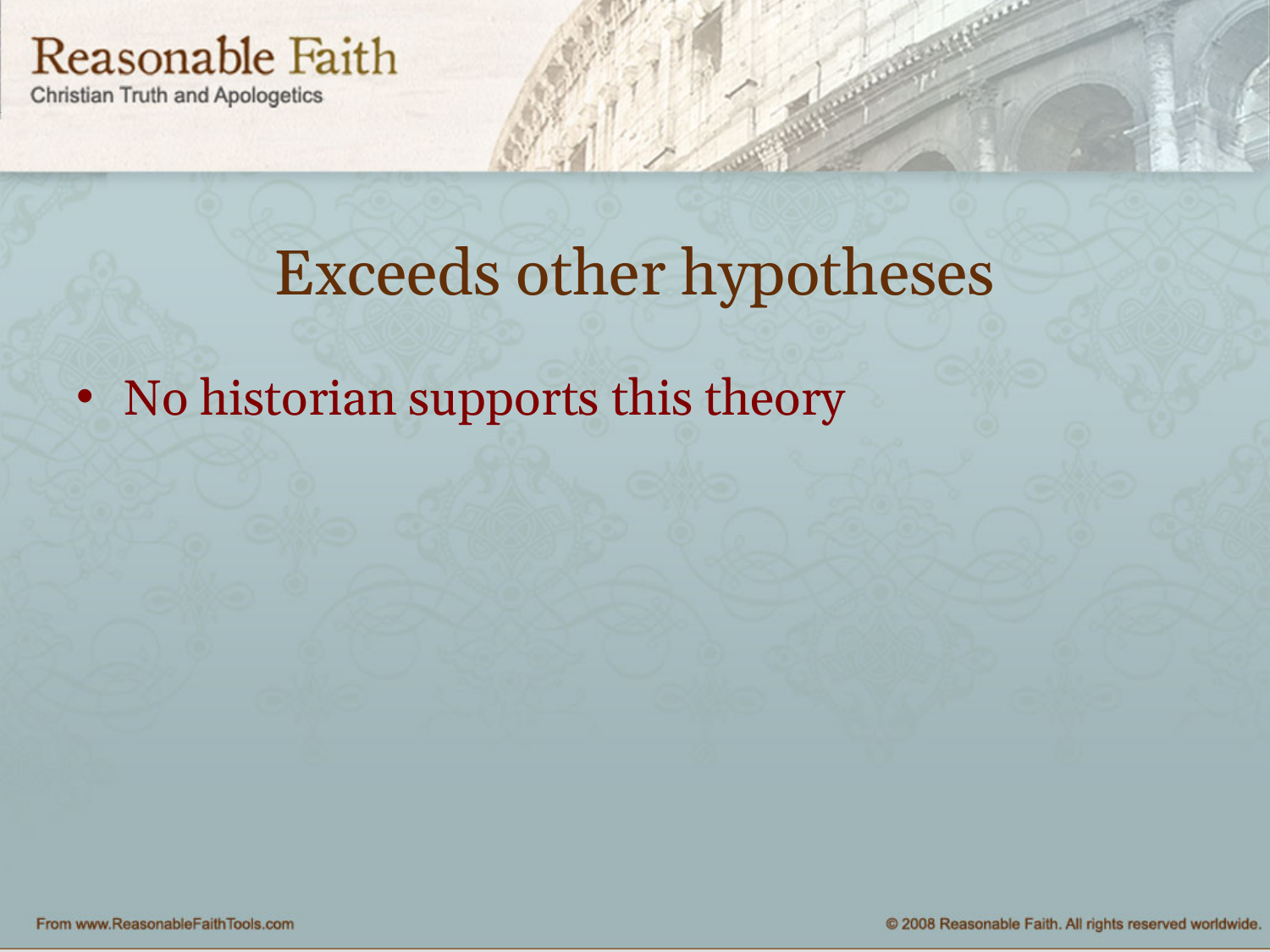

# Exceeds other hypotheses
No historian supports this theory